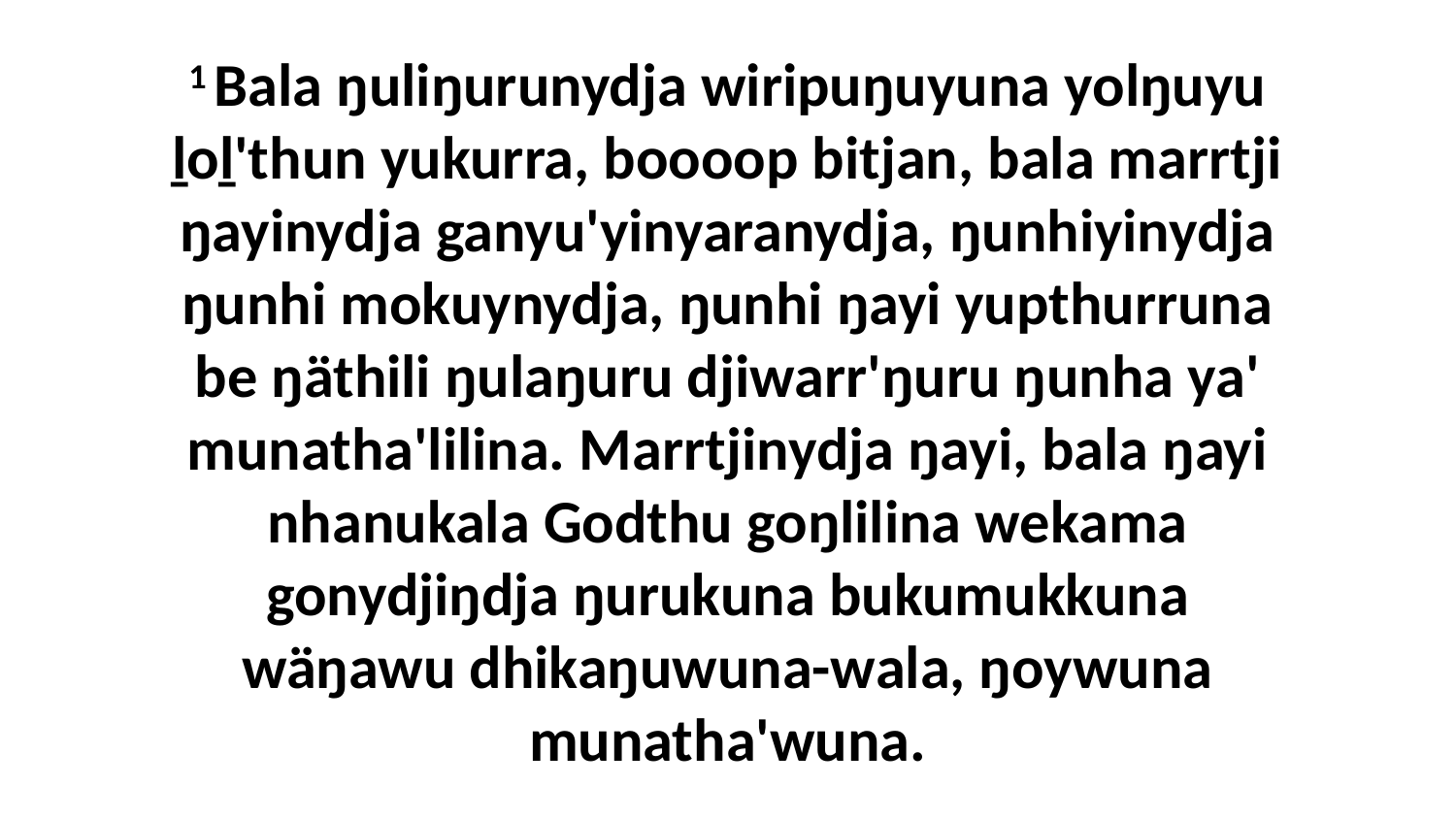

1 Bala ŋuliŋurunydja wiripuŋuyuna yolŋuyu ḻoḻ'thun yukurra, boooop bitjan, bala marrtji ŋayinydja ganyu'yinyaranydja, ŋunhiyinydja ŋunhi mokuynydja, ŋunhi ŋayi yupthurruna be ŋäthili ŋulaŋuru djiwarr'ŋuru ŋunha ya' munatha'lilina. Marrtjinydja ŋayi, bala ŋayi nhanukala Godthu goŋlilina wekama gonydjiŋdja ŋurukuna bukumukkuna wäŋawu dhikaŋuwuna-wala, ŋoywuna munatha'wuna.